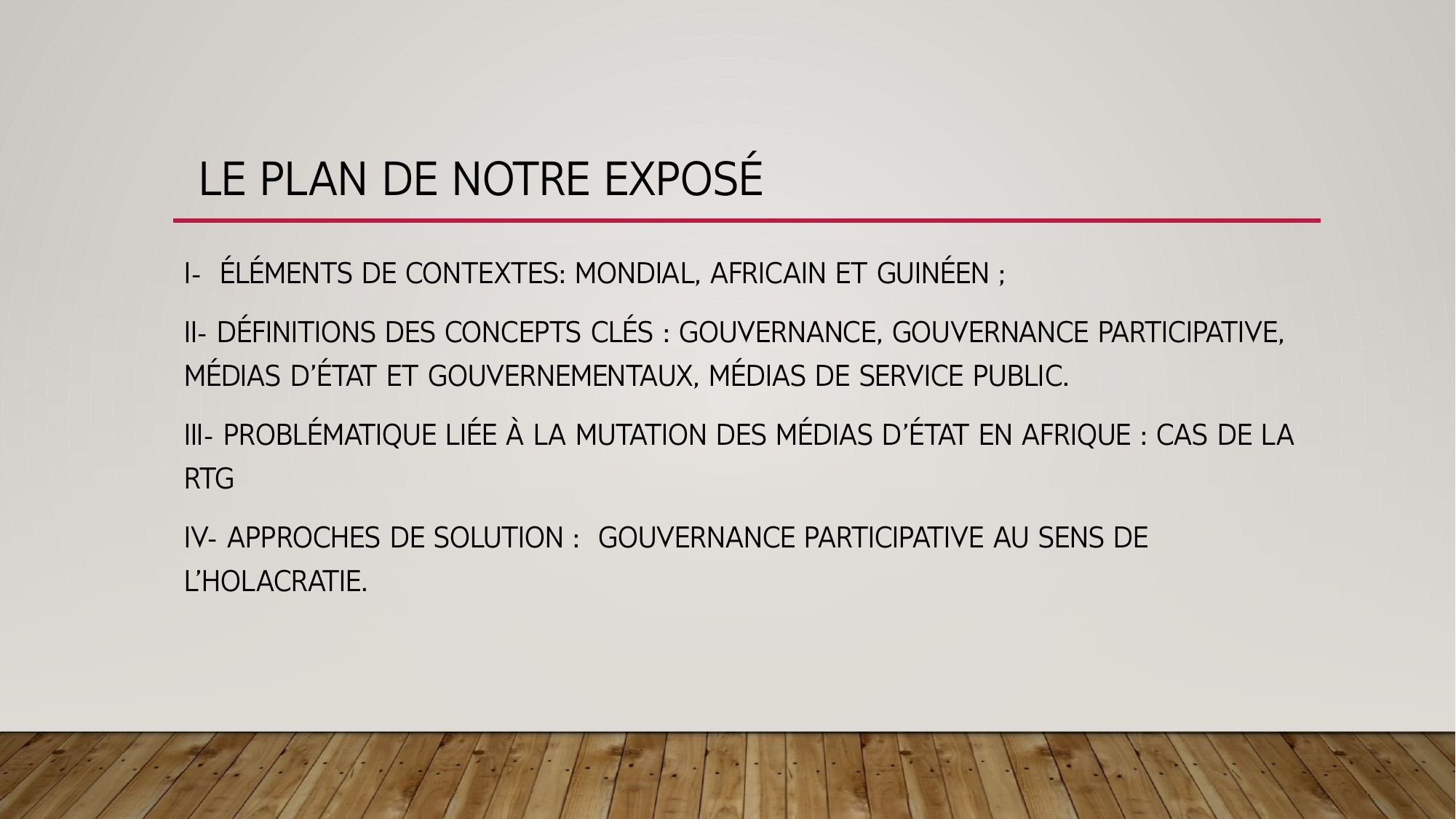

# Le plan de notre exposé
I-  ÉLÉMENTS DE CONTEXTES: MONDIAL, AFRICAIN ET GUINÉEN ;
II- DÉFINITIONS DES CONCEPTS CLÉS : GOUVERNANCE, GOUVERNANCE PARTICIPATIVE, MÉDIAS D’ÉTAT ET GOUVERNEMENTAUX, MÉDIAS DE SERVICE PUBLIC.
III- PROBLÉMATIQUE LIÉE À LA MUTATION DES MÉDIAS D’ÉTAT EN AFRIQUE : CAS DE LA RTG
IV- APPROCHES DE SOLUTION :  GOUVERNANCE PARTICIPATIVE AU SENS DE L’HOLACRATIE.